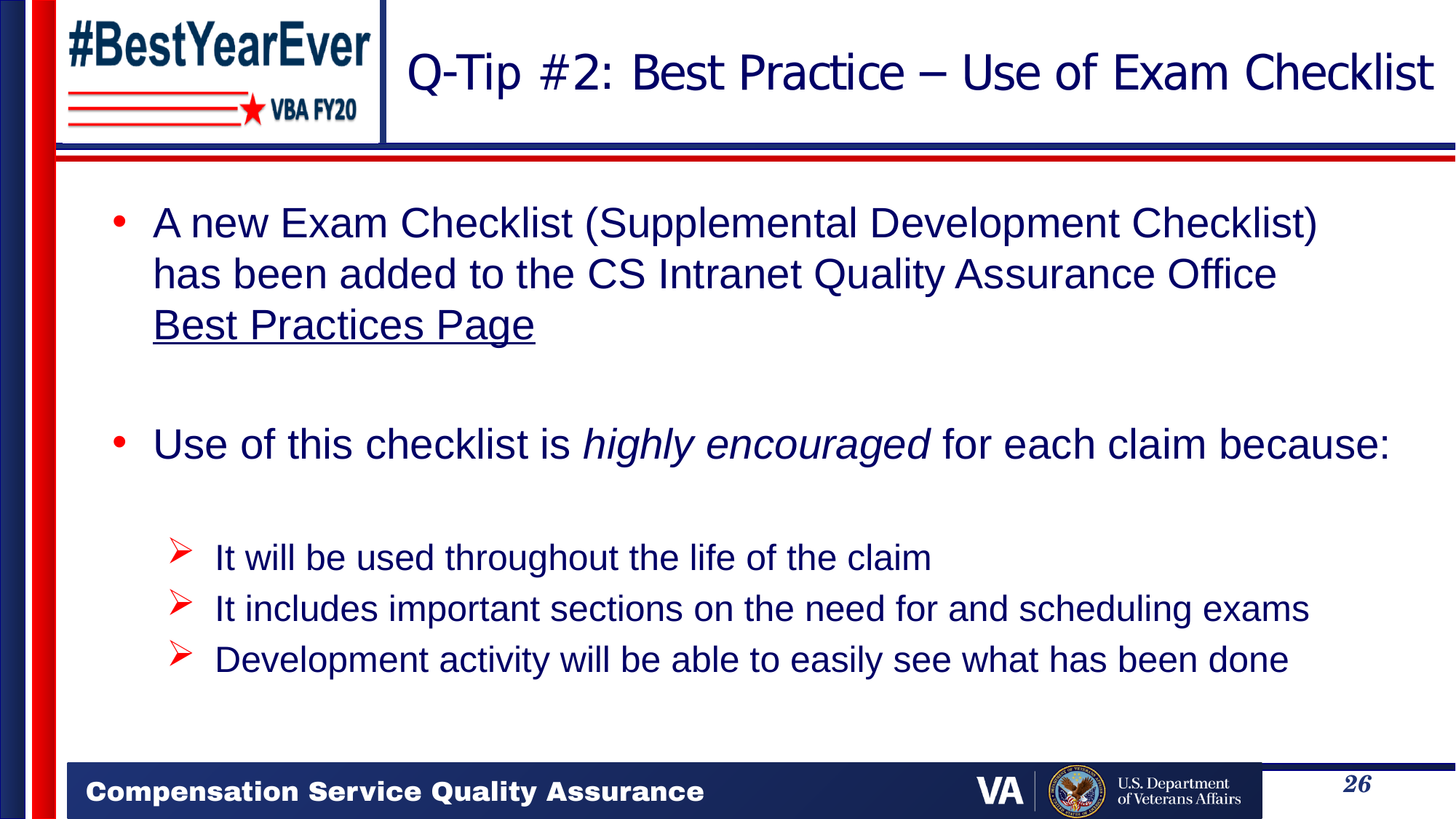

# Q-Tip #2: Best Practice – Use of Exam Checklist
A new Exam Checklist (Supplemental Development Checklist) has been added to the CS Intranet Quality Assurance Office Best Practices Page

Use of this checklist is highly encouraged for each claim because:

It will be used throughout the life of the claim
It includes important sections on the need for and scheduling exams
Development activity will be able to easily see what has been done
26